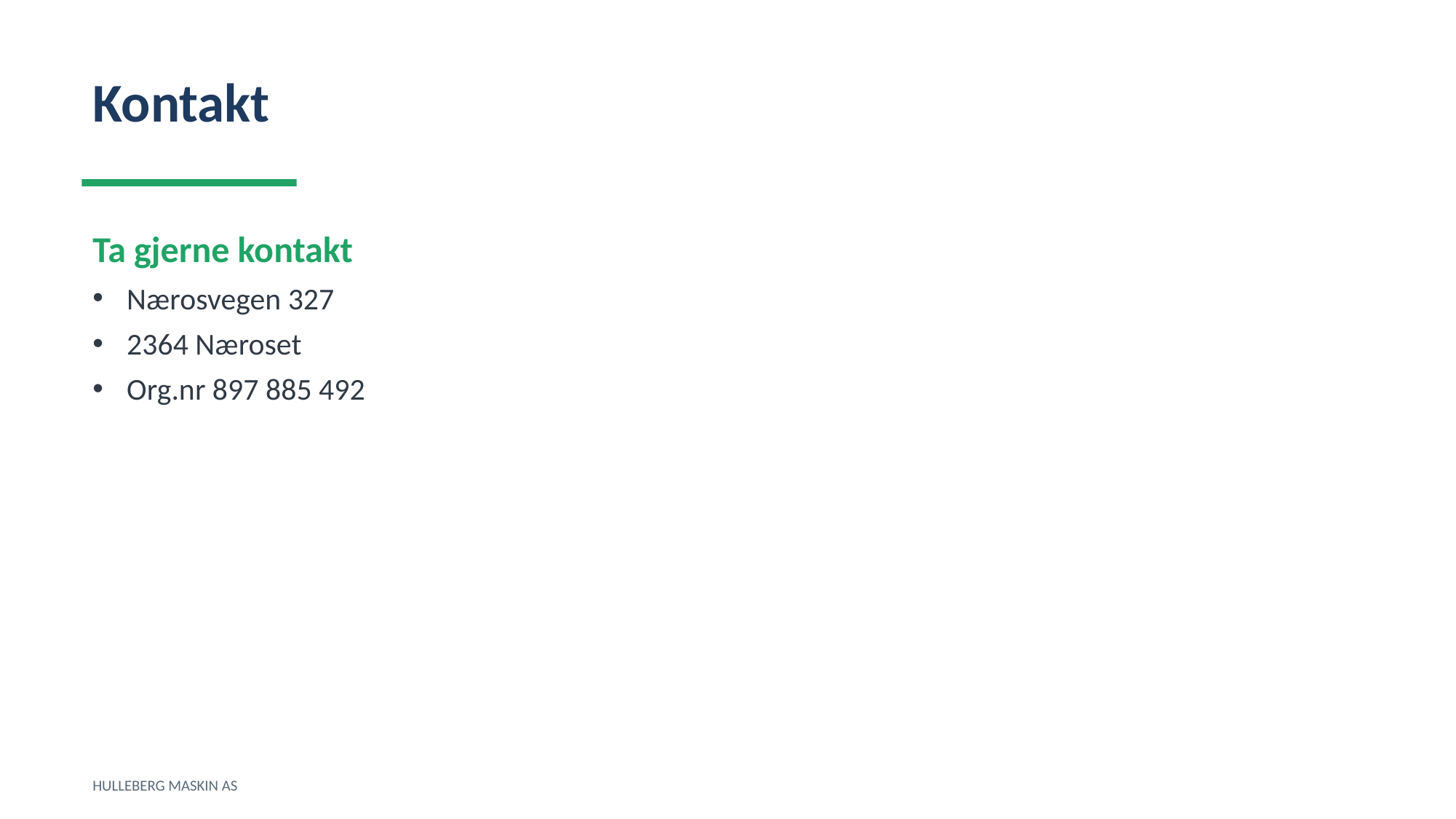

Kontakt

Ta gjerne kontakt
Nærosvegen 327
2364 Næroset
Org.nr 897 885 492
HULLEBERG MASKIN AS